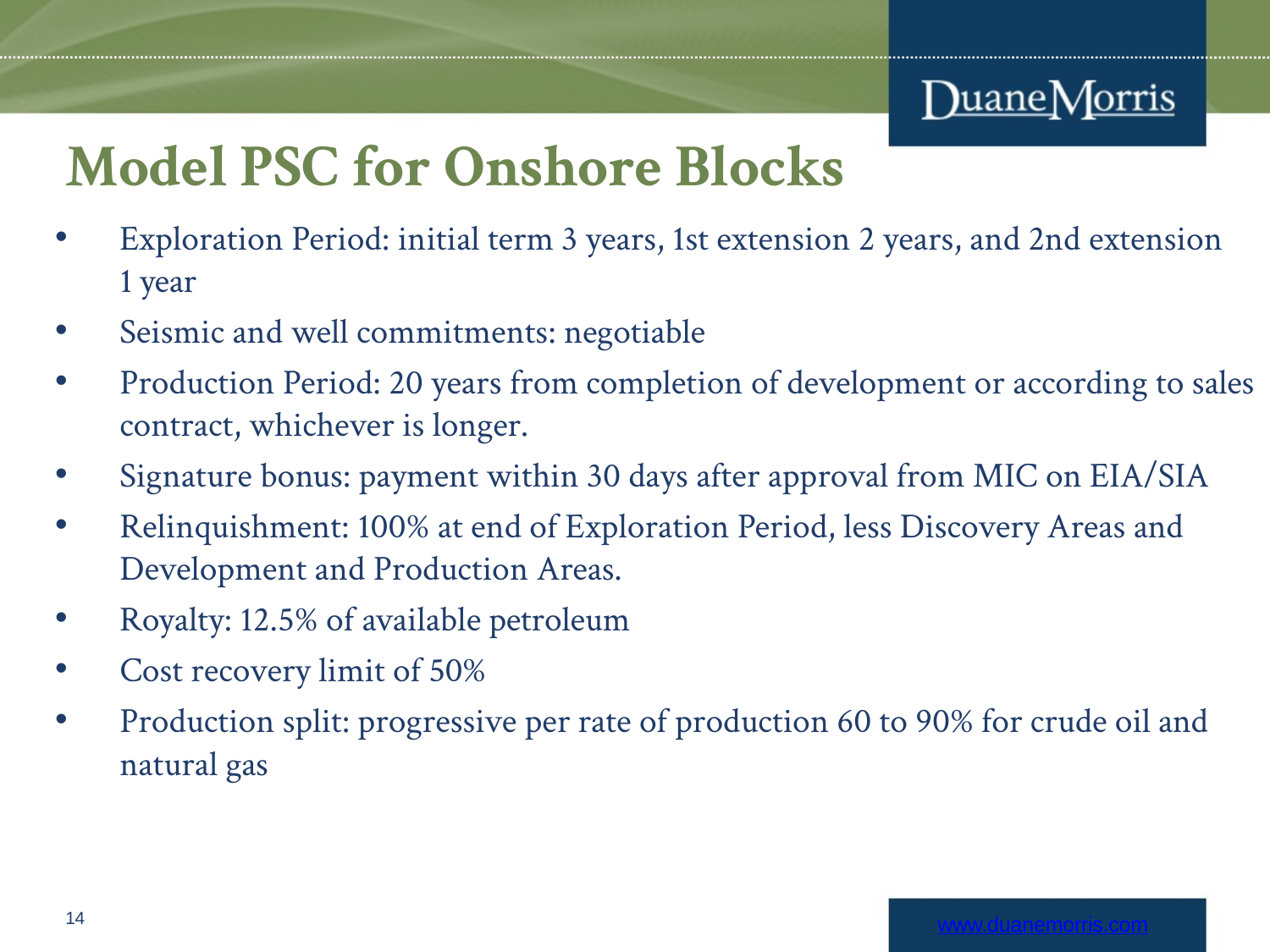

# Model PSC for Onshore Blocks
Exploration Period: initial term 3 years, 1st extension 2 years, and 2nd extension 1 year
Seismic and well commitments: negotiable
Production Period: 20 years from completion of development or according to sales contract, whichever is longer.
Signature bonus: payment within 30 days after approval from MIC on EIA/SIA
Relinquishment: 100% at end of Exploration Period, less Discovery Areas and Development and Production Areas.
Royalty: 12.5% of available petroleum
Cost recovery limit of 50%
Production split: progressive per rate of production 60 to 90% for crude oil and natural gas
14
www.duanemorris.com